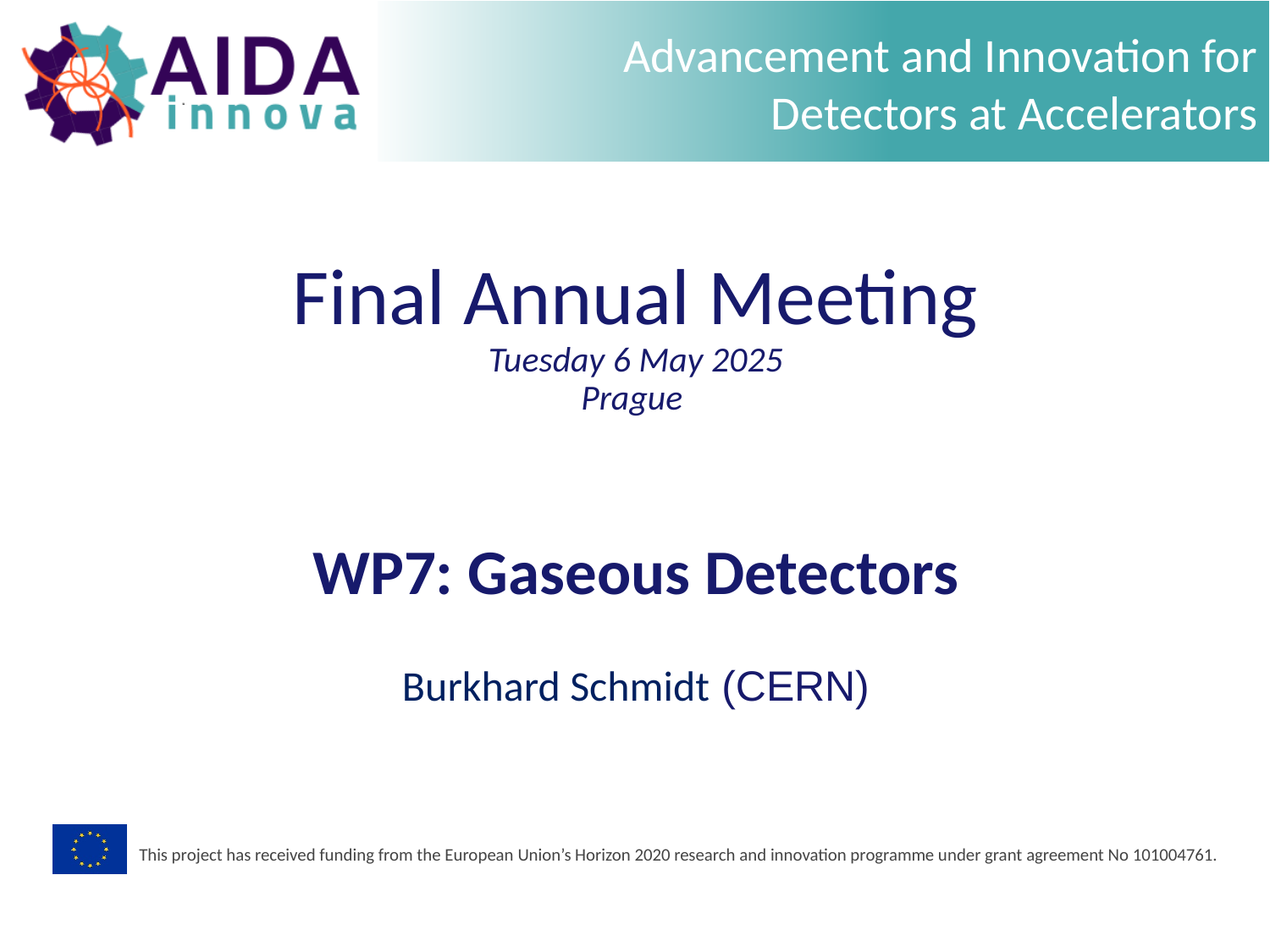

# Final Annual Meeting Tuesday 6 May 2025 Prague
WP7: Gaseous Detectors

Burkhard Schmidt (CERN)